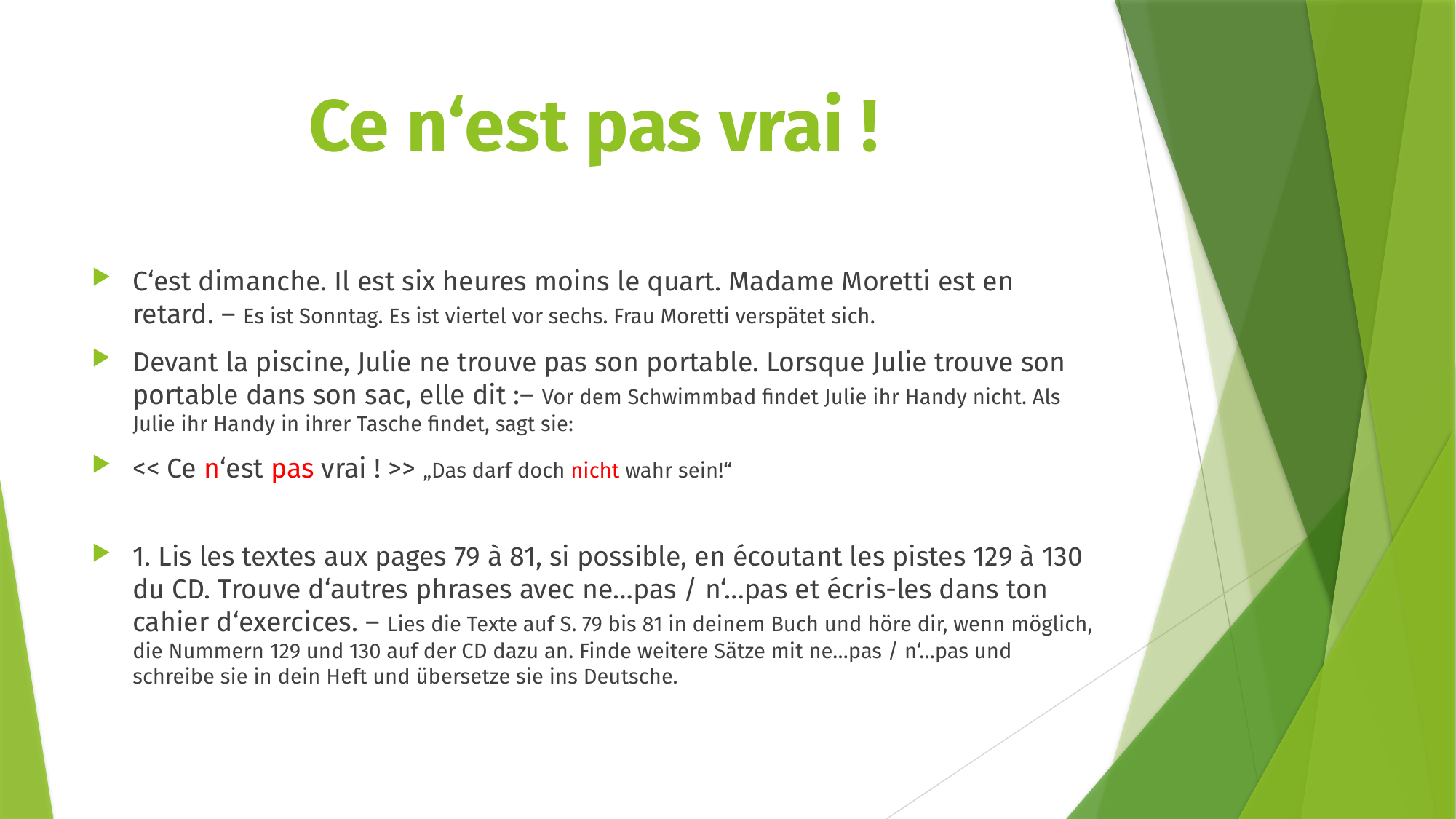

# Ce n‘est pas vrai !
C‘est dimanche. Il est six heures moins le quart. Madame Moretti est en retard. – Es ist Sonntag. Es ist viertel vor sechs. Frau Moretti verspätet sich.
Devant la piscine, Julie ne trouve pas son portable. Lorsque Julie trouve son portable dans son sac, elle dit :– Vor dem Schwimmbad findet Julie ihr Handy nicht. Als Julie ihr Handy in ihrer Tasche findet, sagt sie:
<< Ce n‘est pas vrai ! >> „Das darf doch nicht wahr sein!“

1. Lis les textes aux pages 79 à 81, si possible, en écoutant les pistes 129 à 130 du CD. Trouve d‘autres phrases avec ne…pas / n‘…pas et écris-les dans ton cahier d‘exercices. – Lies die Texte auf S. 79 bis 81 in deinem Buch und höre dir, wenn möglich, die Nummern 129 und 130 auf der CD dazu an. Finde weitere Sätze mit ne…pas / n‘…pas und schreibe sie in dein Heft und übersetze sie ins Deutsche.